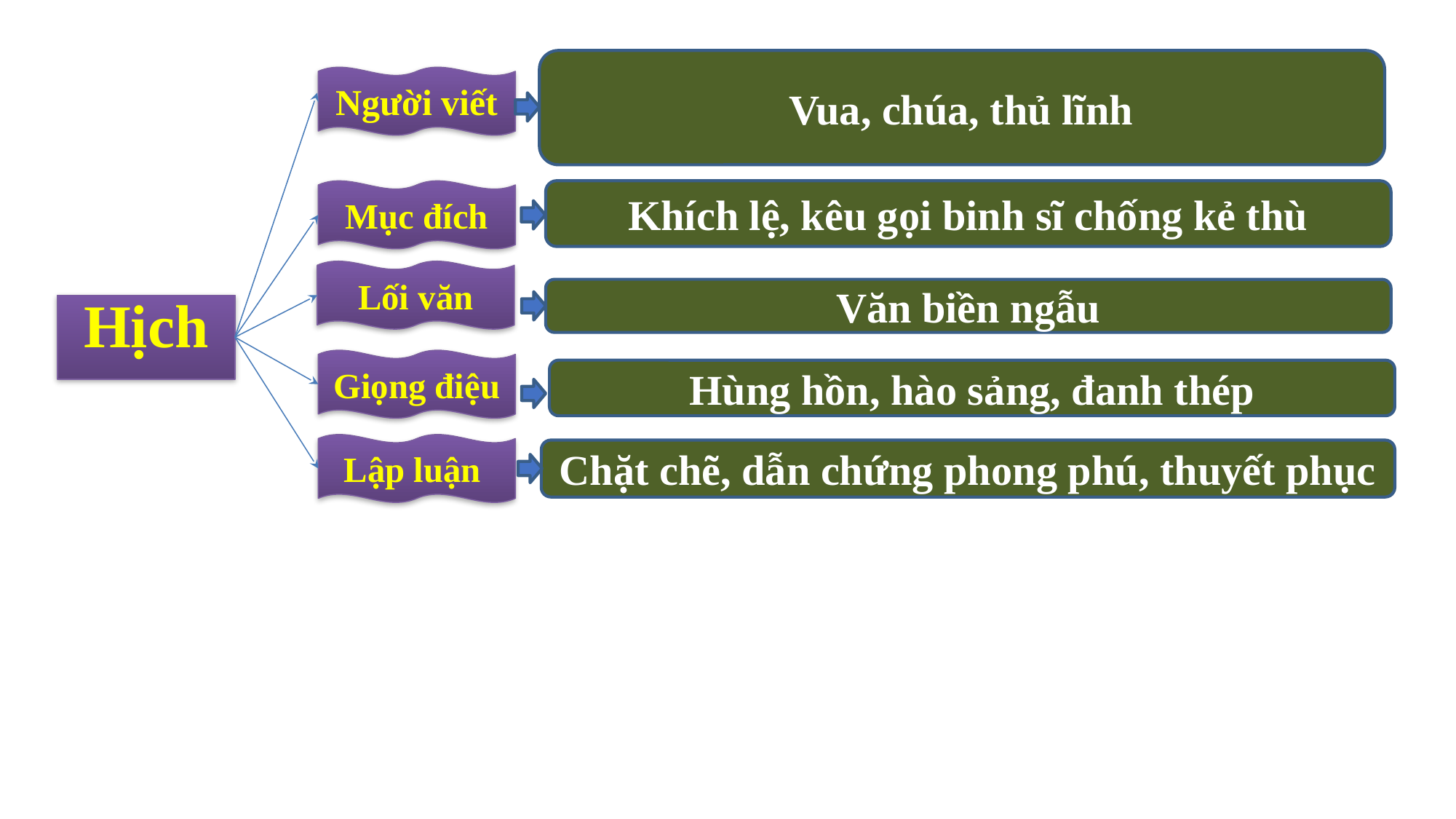

Vua, chúa, thủ lĩnh
Người viết

Mục đích
Khích lệ, kêu gọi binh sĩ chống kẻ thù

Lối văn
Văn biền ngẫu

Hịch

Giọng điệu
Hùng hồn, hào sảng, đanh thép

Lập luận
Chặt chẽ, dẫn chứng phong phú, thuyết phục